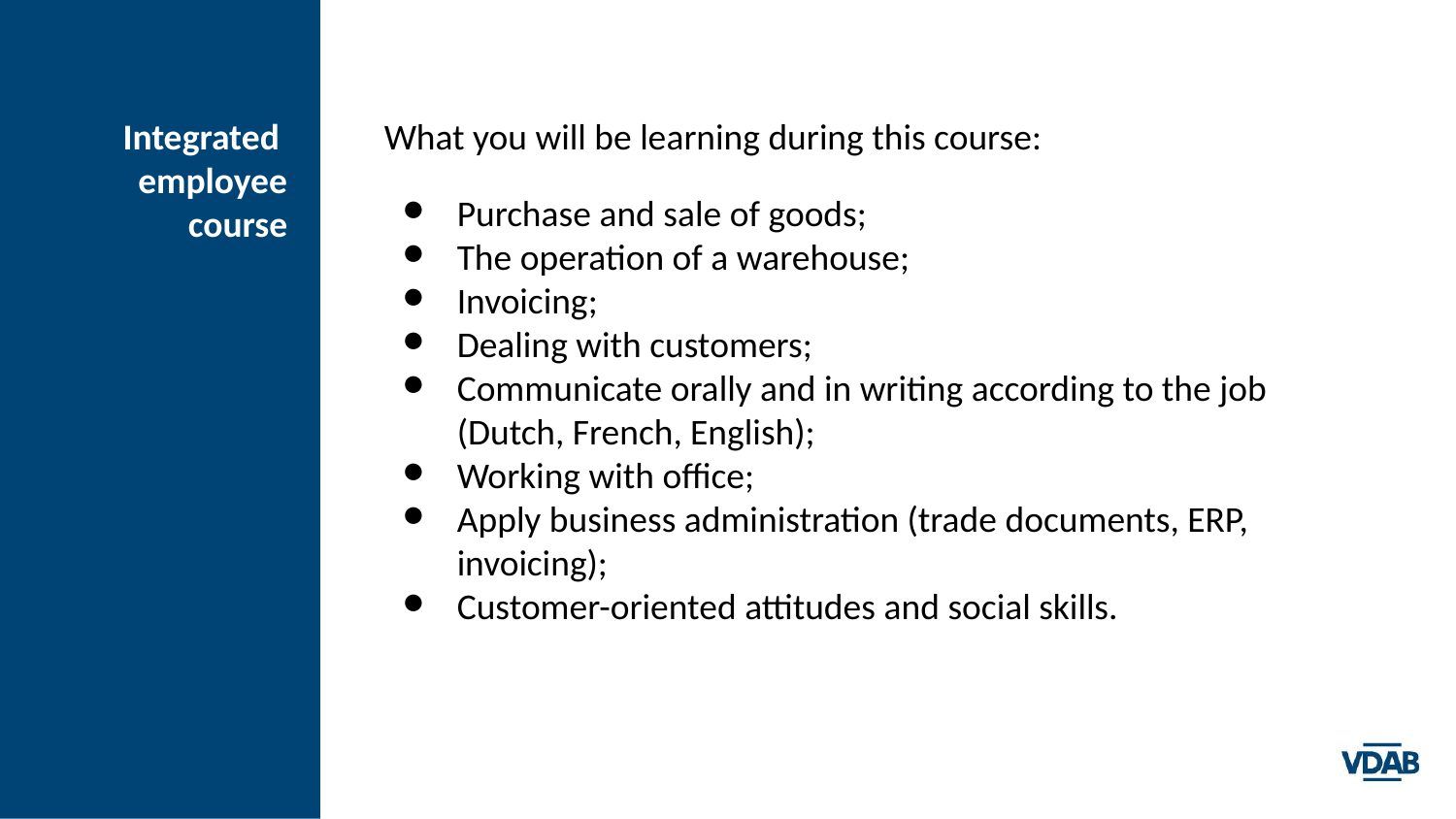

# Integrated
employee course
What you will be learning during this course:
Purchase and sale of goods;
The operation of a warehouse;
Invoicing;
Dealing with customers;
Communicate orally and in writing according to the job (Dutch, French, English);
Working with office;
Apply business administration (trade documents, ERP, invoicing);
Customer-oriented attitudes and social skills.